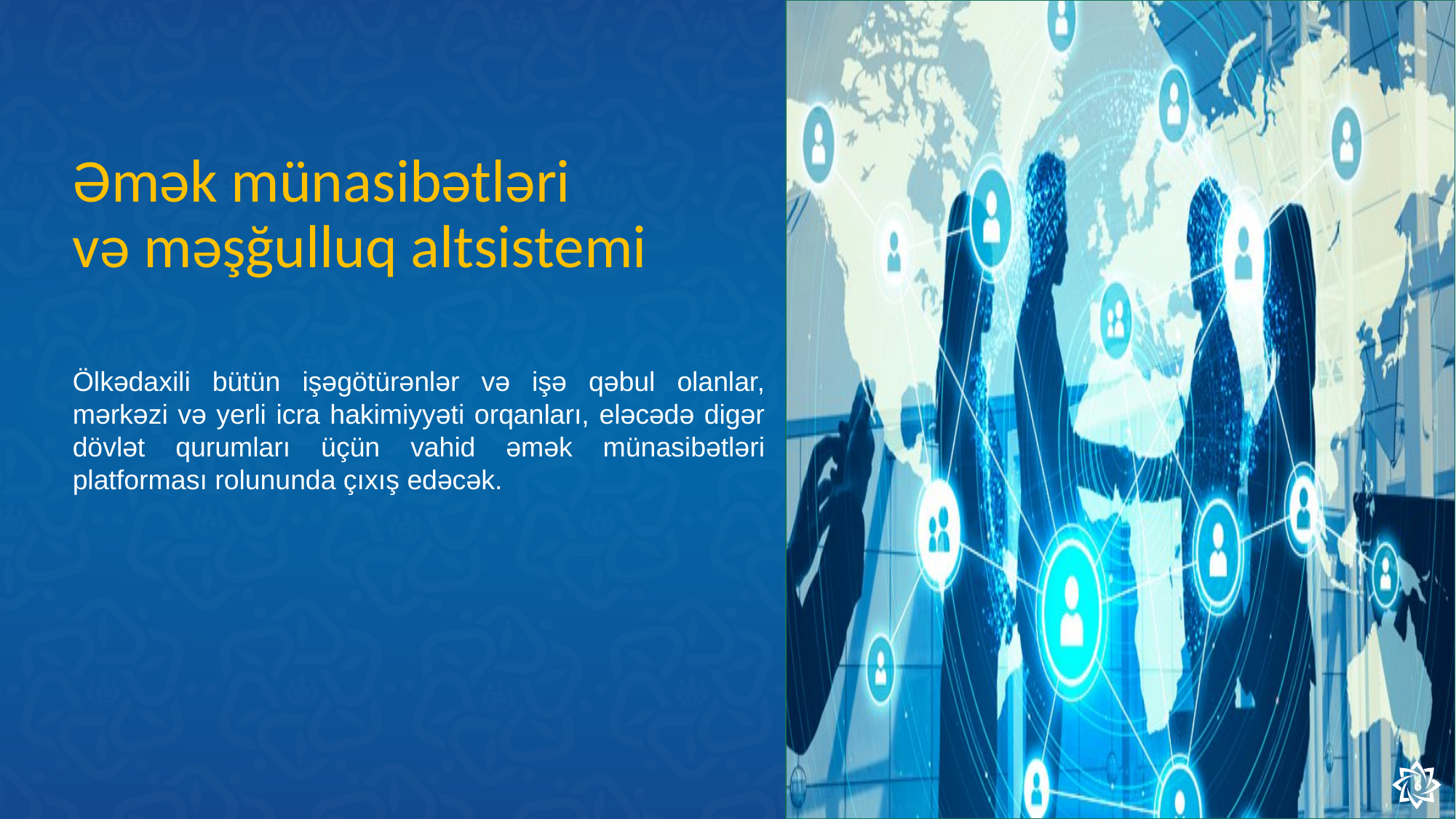

# Əmək münasibətləri və məşğulluq altsistemi
Ölkədaxili bütün işəgötürənlər və işə qəbul olanlar, mərkəzi və yerli icra hakimiyyəti orqanları, eləcədə digər dövlət qurumları üçün vahid əmək münasibətləri platforması rolununda çıxış edəcək.

6